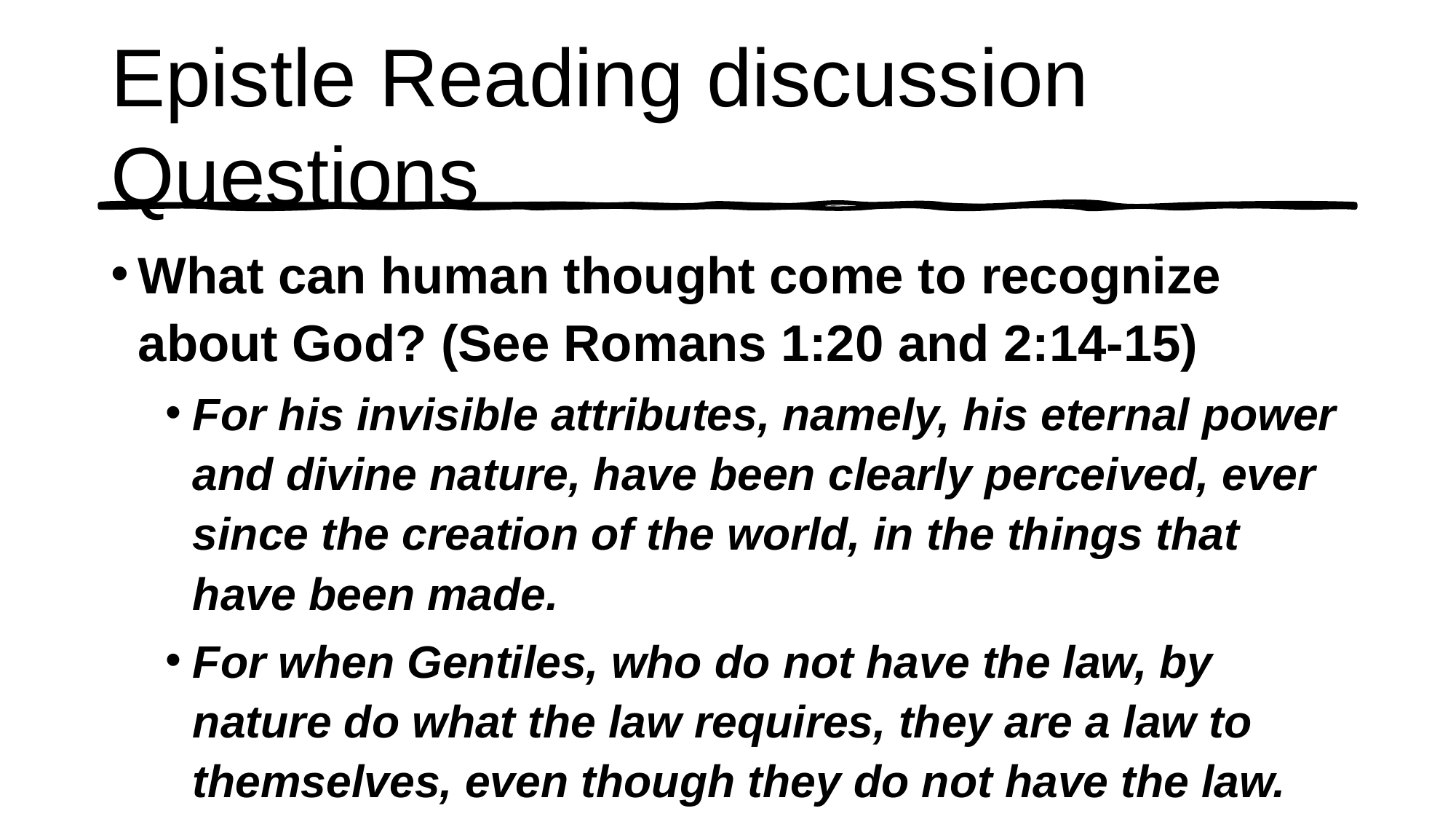

# Epistle Reading discussion Questions
What can human thought come to recognize about God? (See Romans 1:20 and 2:14-15)
For his invisible attributes, namely, his eternal power and divine nature, have been clearly perceived, ever since the creation of the world, in the things that have been made.
For when Gentiles, who do not have the law, by nature do what the law requires, they are a law to themselves, even though they do not have the law. They show that the work of the law is written on their hearts, while their conscience also bears witness, and their conflicting thoughts accuse or even excuse them